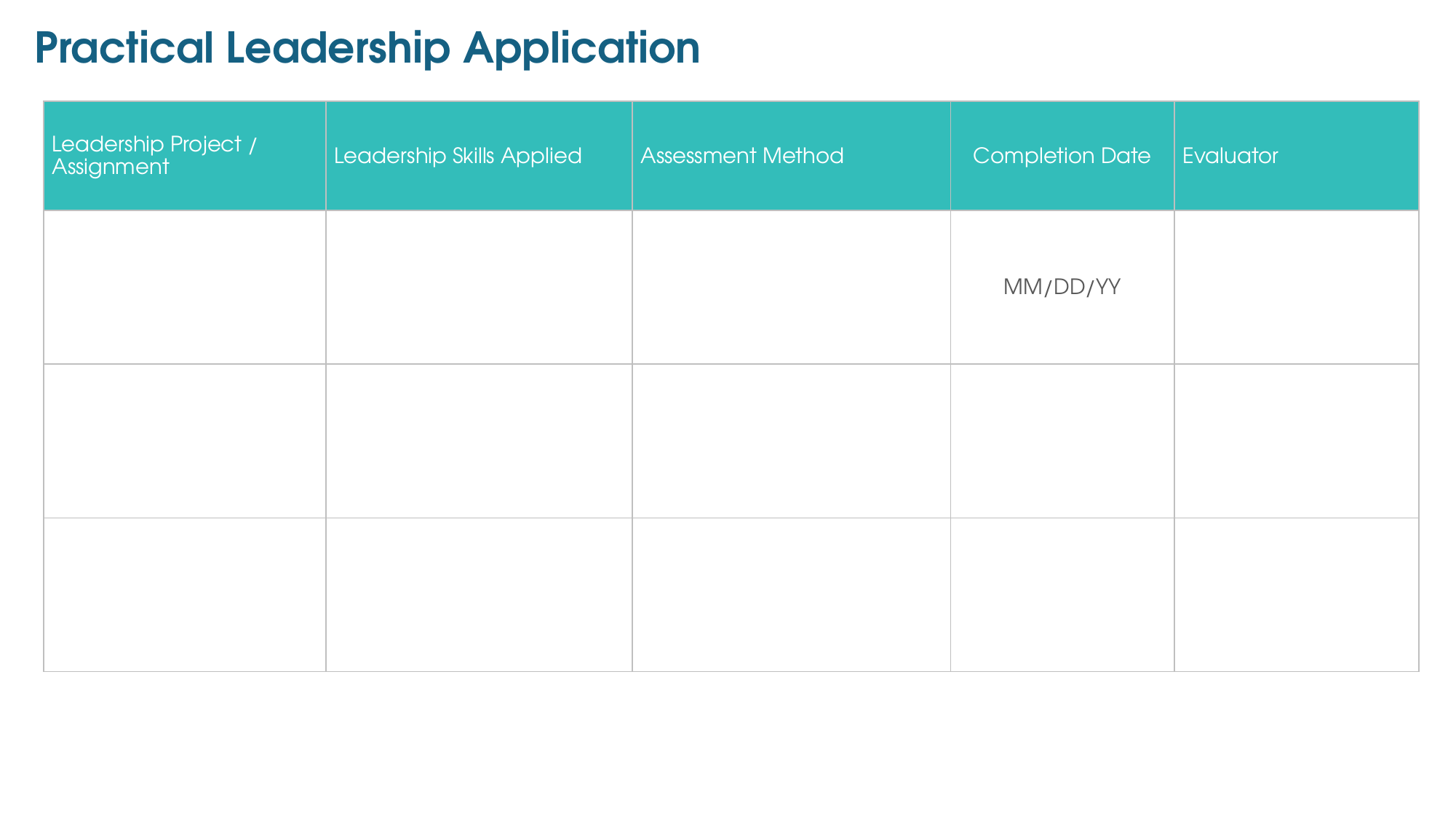

Practical Leadership Application
| Leadership Project / Assignment | Leadership Skills Applied | Assessment Method | Completion Date | Evaluator |
| --- | --- | --- | --- | --- |
|  |  |  | MM/DD/YY |  |
|  |  |  |  |  |
|  |  |  |  |  |